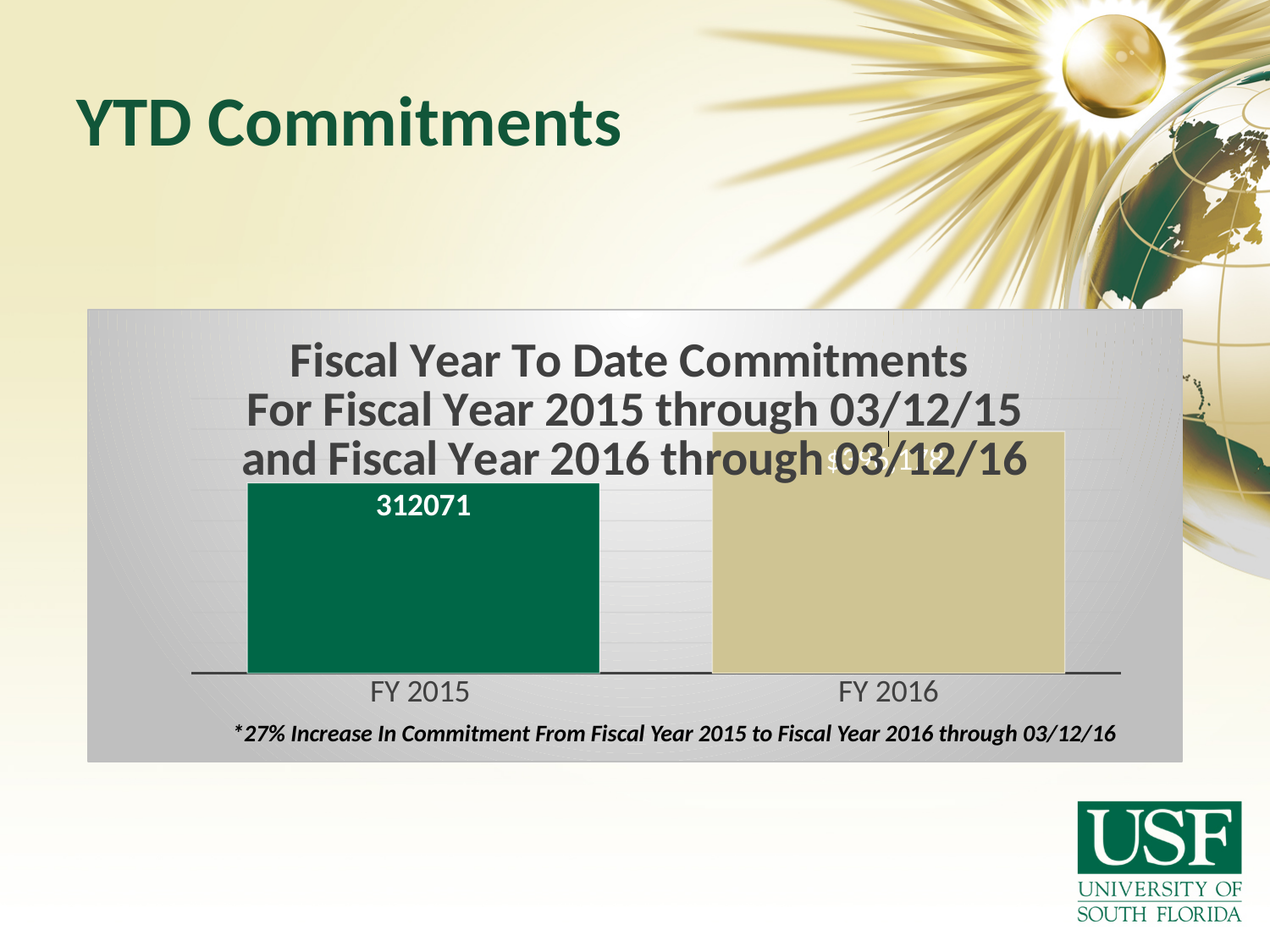

# YTD Commitments

### Chart: Fiscal Year To Date Commitments
For Fiscal Year 2015 through 03/12/15 and Fiscal Year 2016 through 03/12/16

| Category | FY 2015 | FY 2016 |
|---|---|---|
| FY 2015  | 312071.0 | None |
| FY 2016 | None | 396178.0 |
*27% Increase In Commitment From Fiscal Year 2015 to Fiscal Year 2016 through 03/12/16